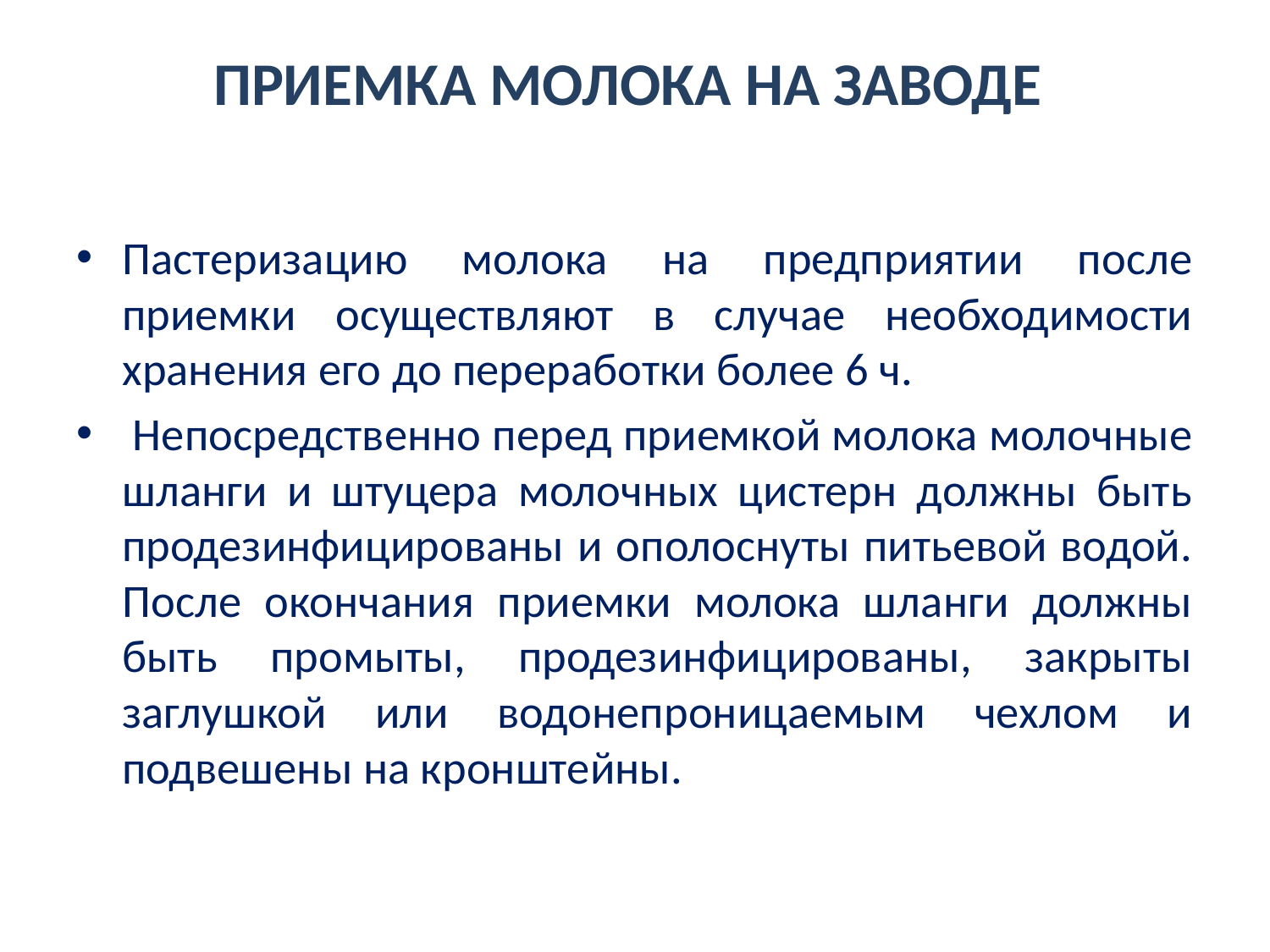

# ПРИЕМКА МОЛОКА НА ЗАВОДЕ
Пастеризацию молока на предприятии после приемки осуществляют в случае необходимости хранения его до переработки более 6 ч.
 Непосредственно перед приемкой молока молочные шланги и штуцера молочных цистерн должны быть продезинфицированы и ополоснуты питьевой водой. После окончания приемки молока шланги должны быть промыты, продезинфицированы, закрыты заглушкой или водонепроницаемым чехлом и подвешены на кронштейны.